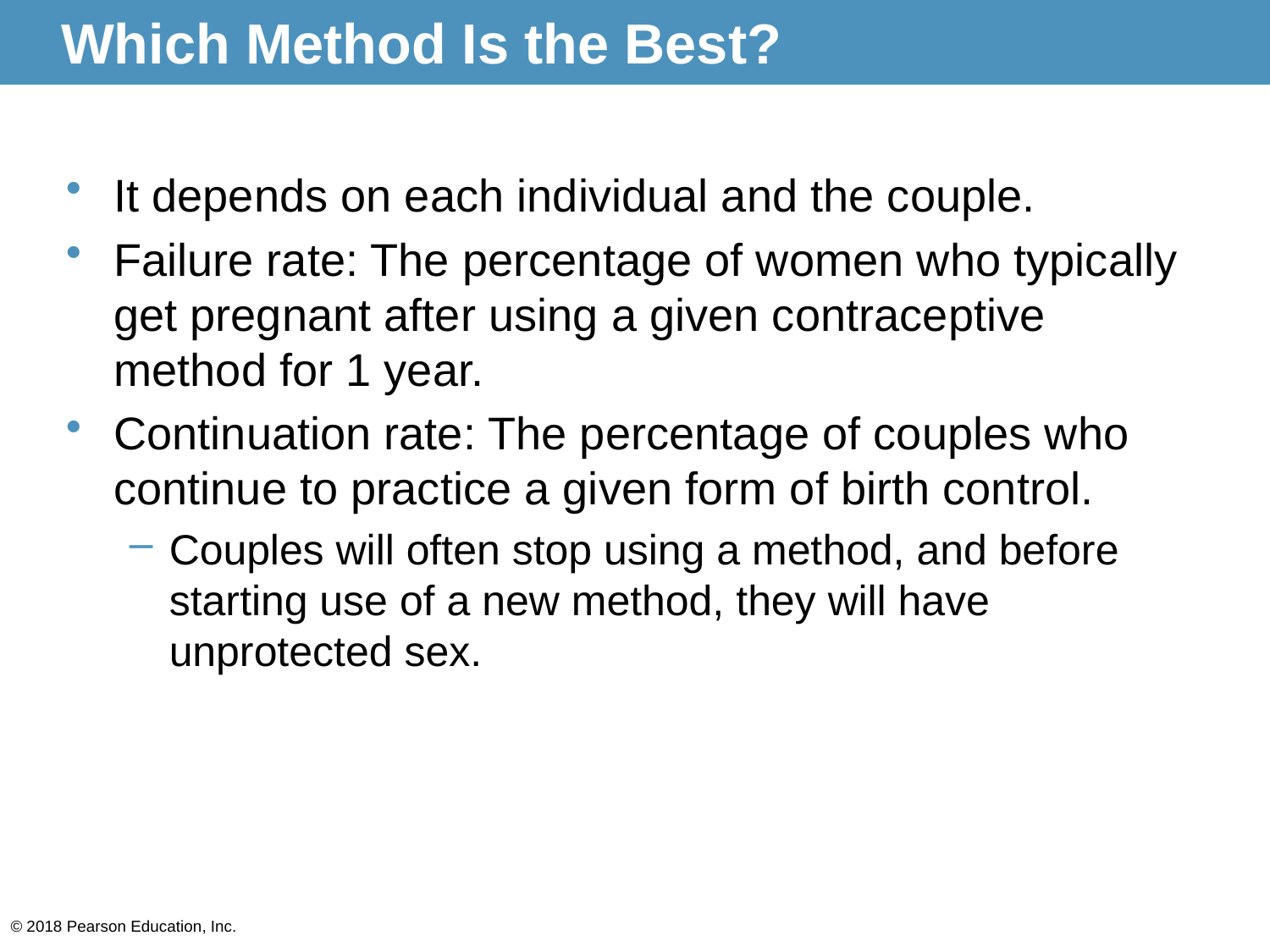

# Which Method Is the Best?
It depends on each individual and the couple.
Failure rate: The percentage of women who typically get pregnant after using a given contraceptive method for 1 year.
Continuation rate: The percentage of couples who continue to practice a given form of birth control.
Couples will often stop using a method, and before starting use of a new method, they will have unprotected sex.